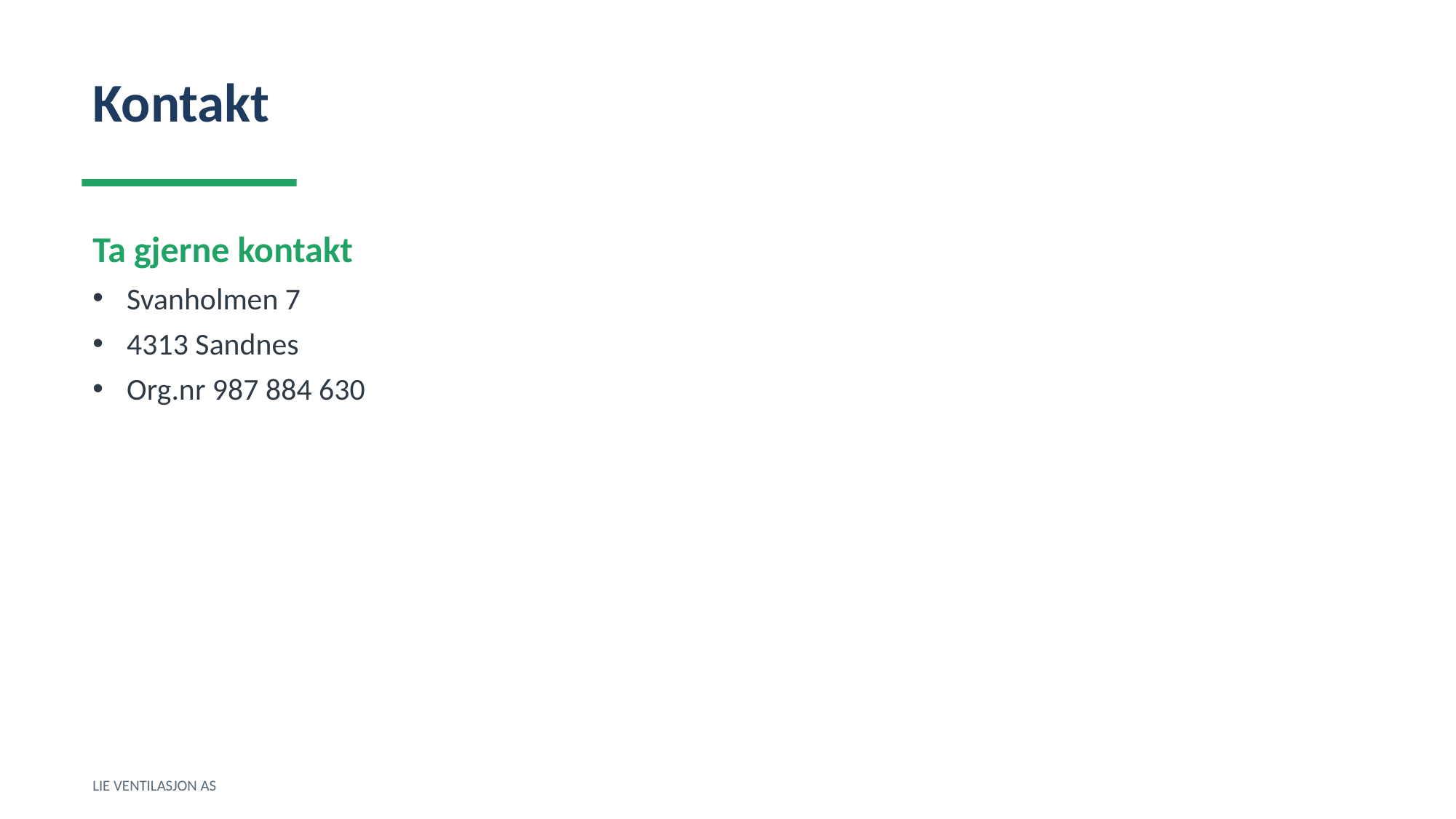

Kontakt

Ta gjerne kontakt
Svanholmen 7
4313 Sandnes
Org.nr 987 884 630
LIE VENTILASJON AS